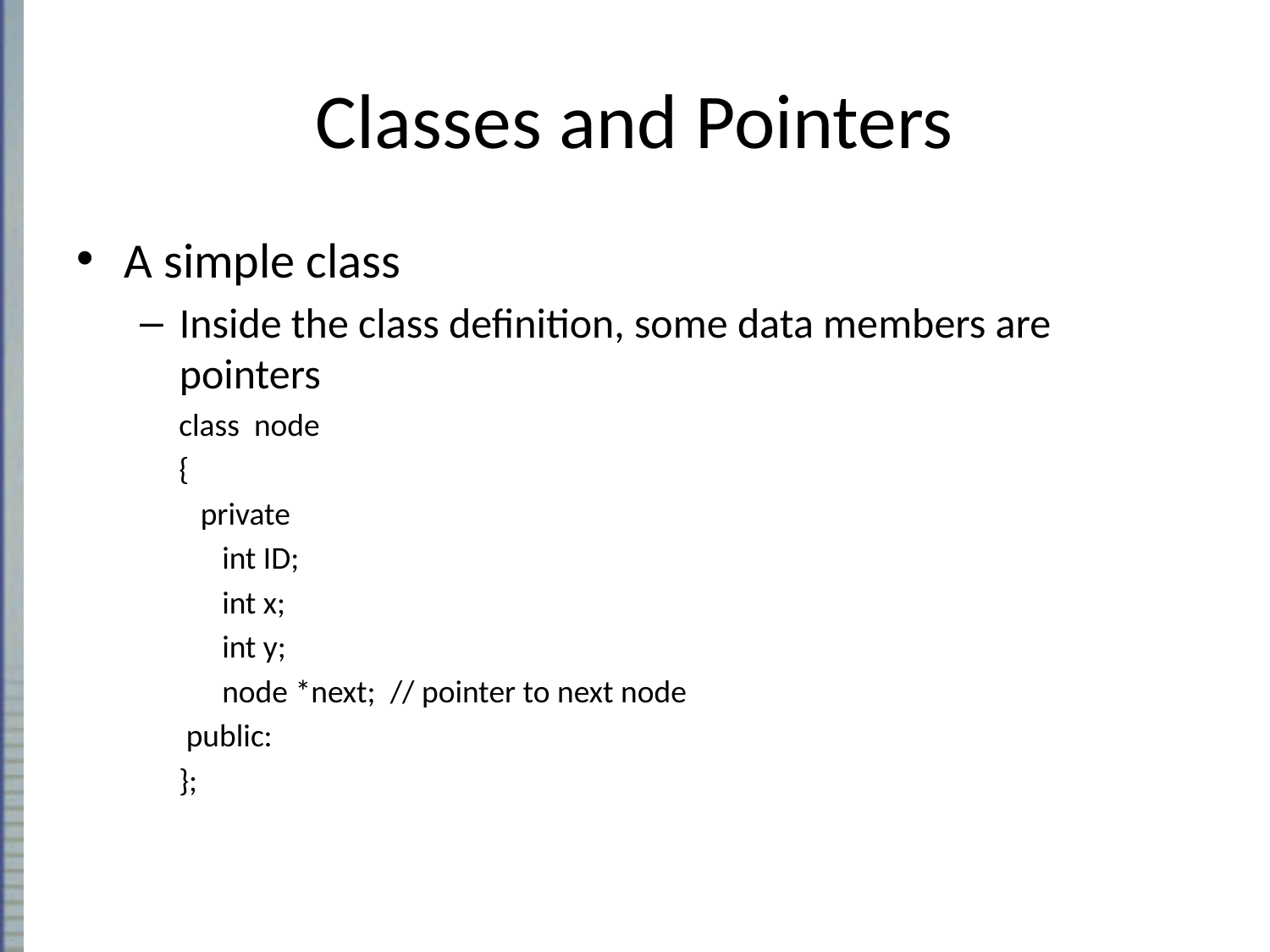

# Classes and Pointers
A simple class
Inside the class definition, some data members are pointers
class  node
{
   private
      int ID;
      int x;
      int y;
      node *next;  // pointer to next node
 public:
};